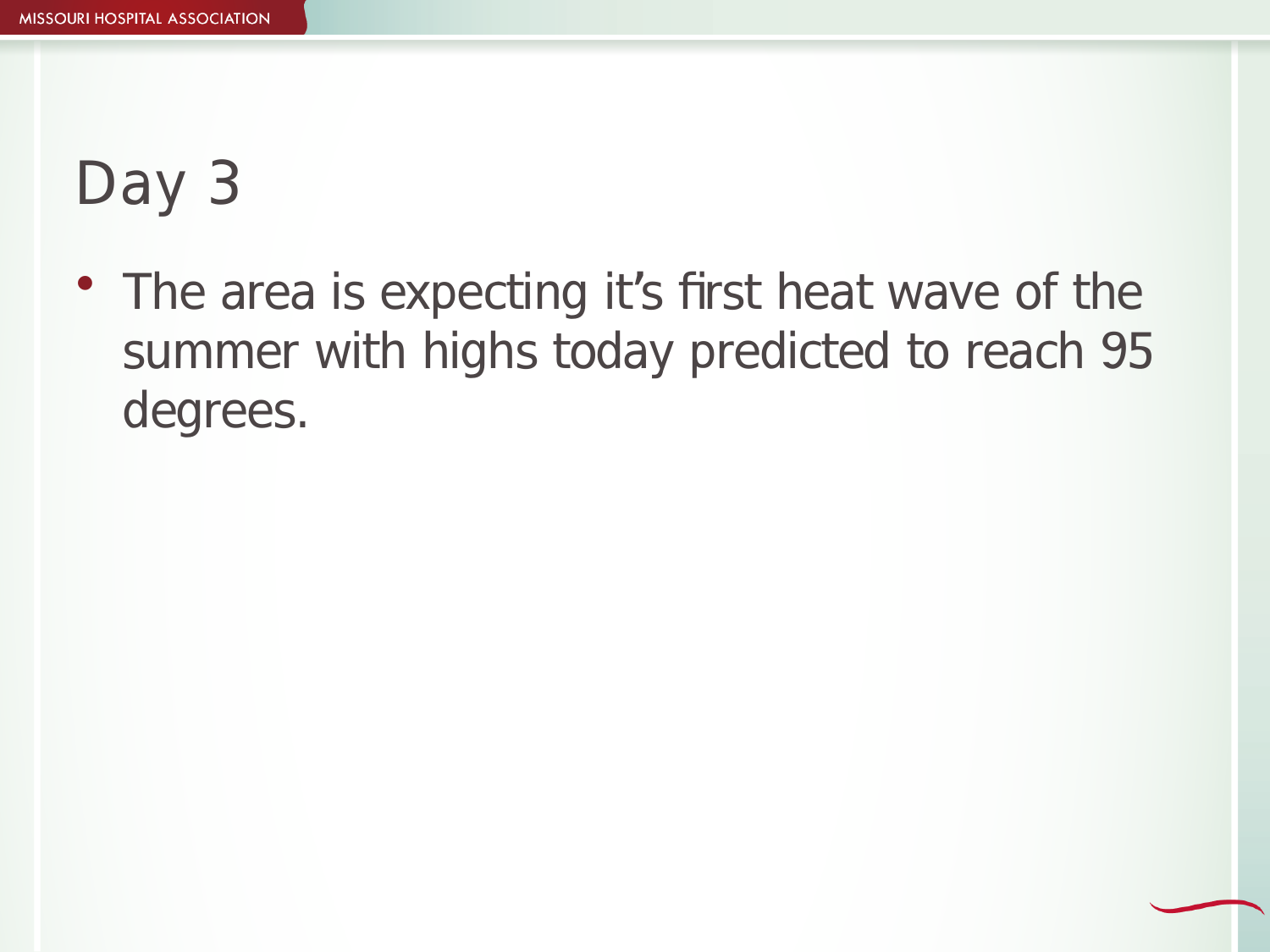

# Day 3
The area is expecting it’s first heat wave of the summer with highs today predicted to reach 95 degrees.